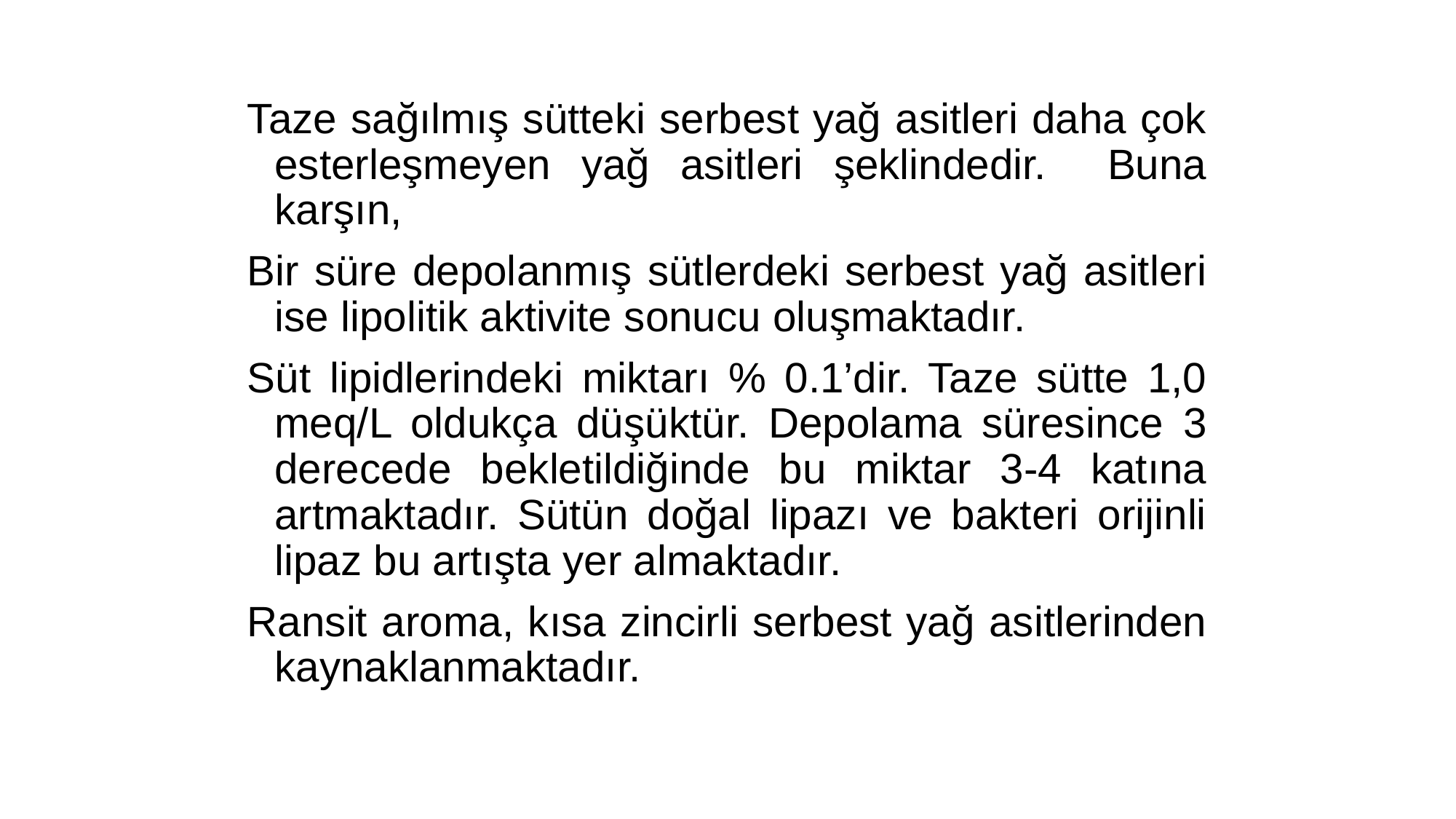

Taze sağılmış sütteki serbest yağ asitleri daha çok esterleşmeyen yağ asitleri şeklindedir.  Buna karşın,
Bir süre depolanmış sütlerdeki serbest yağ asitleri ise lipolitik aktivite sonucu oluşmaktadır.
Süt lipidlerindeki miktarı % 0.1’dir. Taze sütte 1,0 meq/L oldukça düşüktür. Depolama süresince 3 derecede bekletildiğinde bu miktar 3-4 katına artmaktadır. Sütün doğal lipazı ve bakteri orijinli lipaz bu artışta yer almaktadır.
Ransit aroma, kısa zincirli serbest yağ asitlerinden kaynaklanmaktadır.